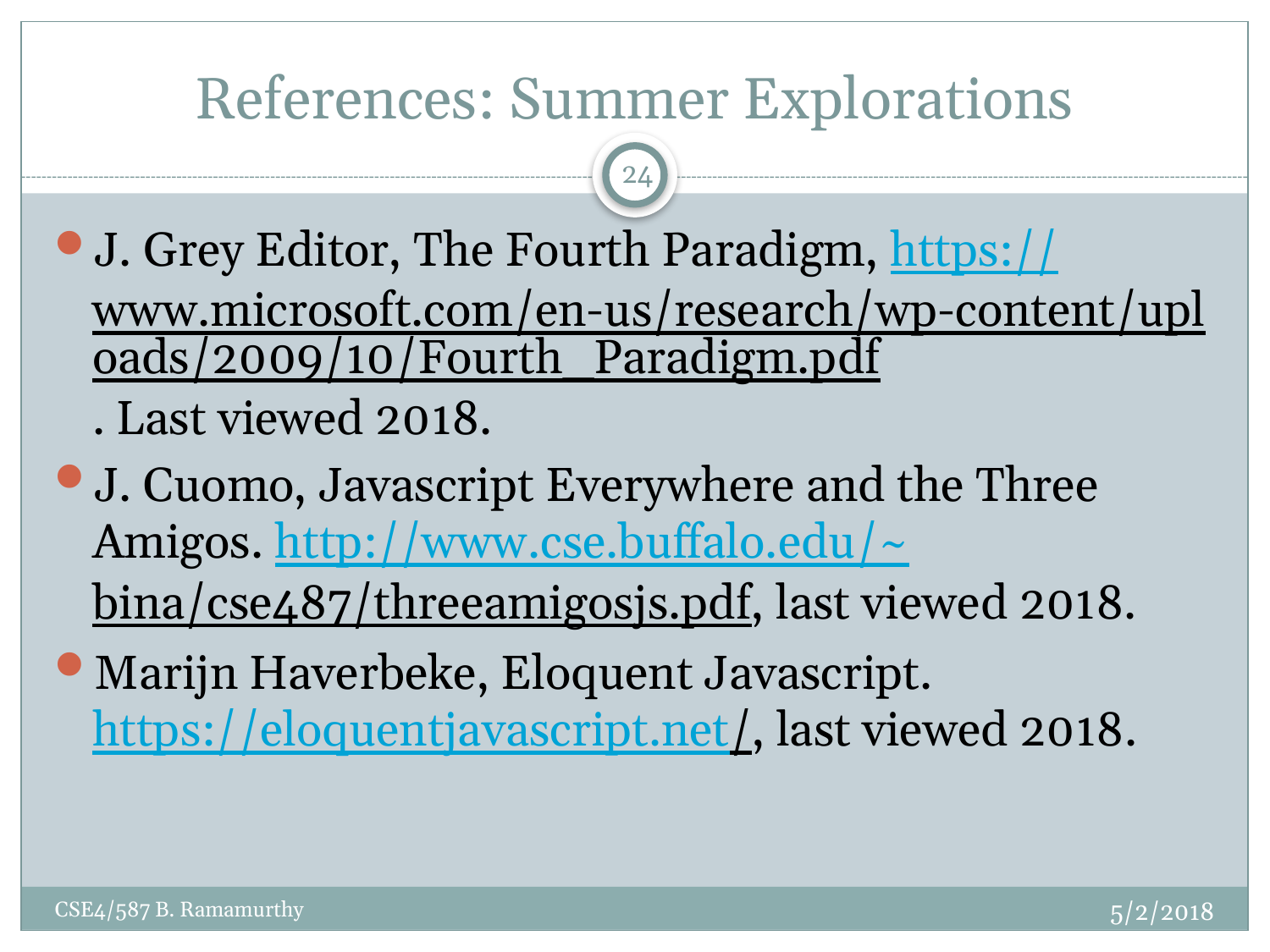

# References: Summer Explorations
24
J. Grey Editor, The Fourth Paradigm, https://www.microsoft.com/en-us/research/wp-content/uploads/2009/10/Fourth_Paradigm.pdf. Last viewed 2018.
J. Cuomo, Javascript Everywhere and the Three Amigos. http://www.cse.buffalo.edu/~bina/cse487/threeamigosjs.pdf, last viewed 2018.
Marijn Haverbeke, Eloquent Javascript. https://eloquentjavascript.net/, last viewed 2018.

5/2/2018
CSE4/587 B. Ramamurthy